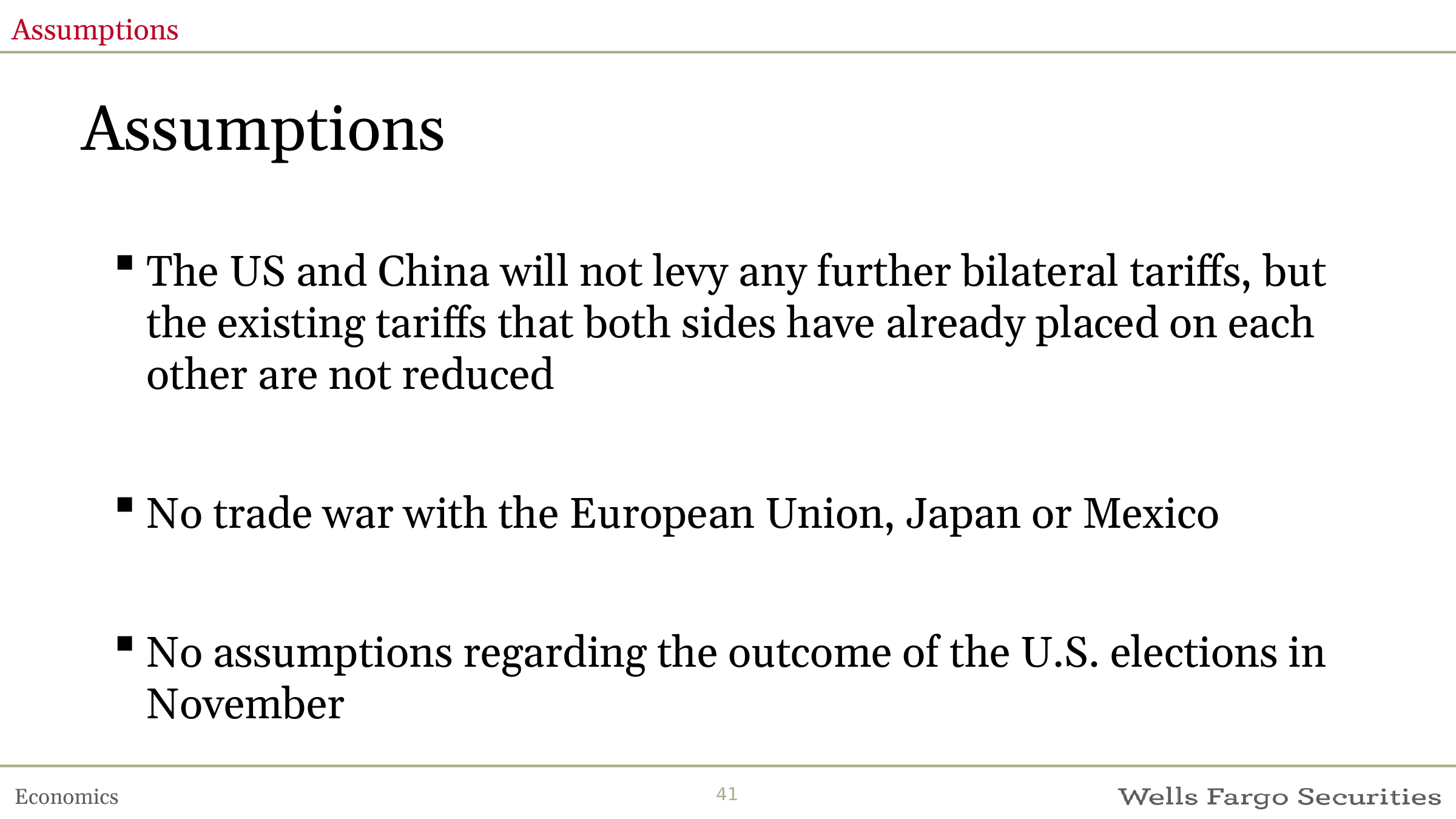

# Assumptions
Assumptions

The US and China will not levy any further bilateral tariffs, but the existing tariffs that both sides have already placed on each other are not reduced

No trade war with the European Union, Japan or Mexico

No assumptions regarding the outcome of the U.S. elections in November

41